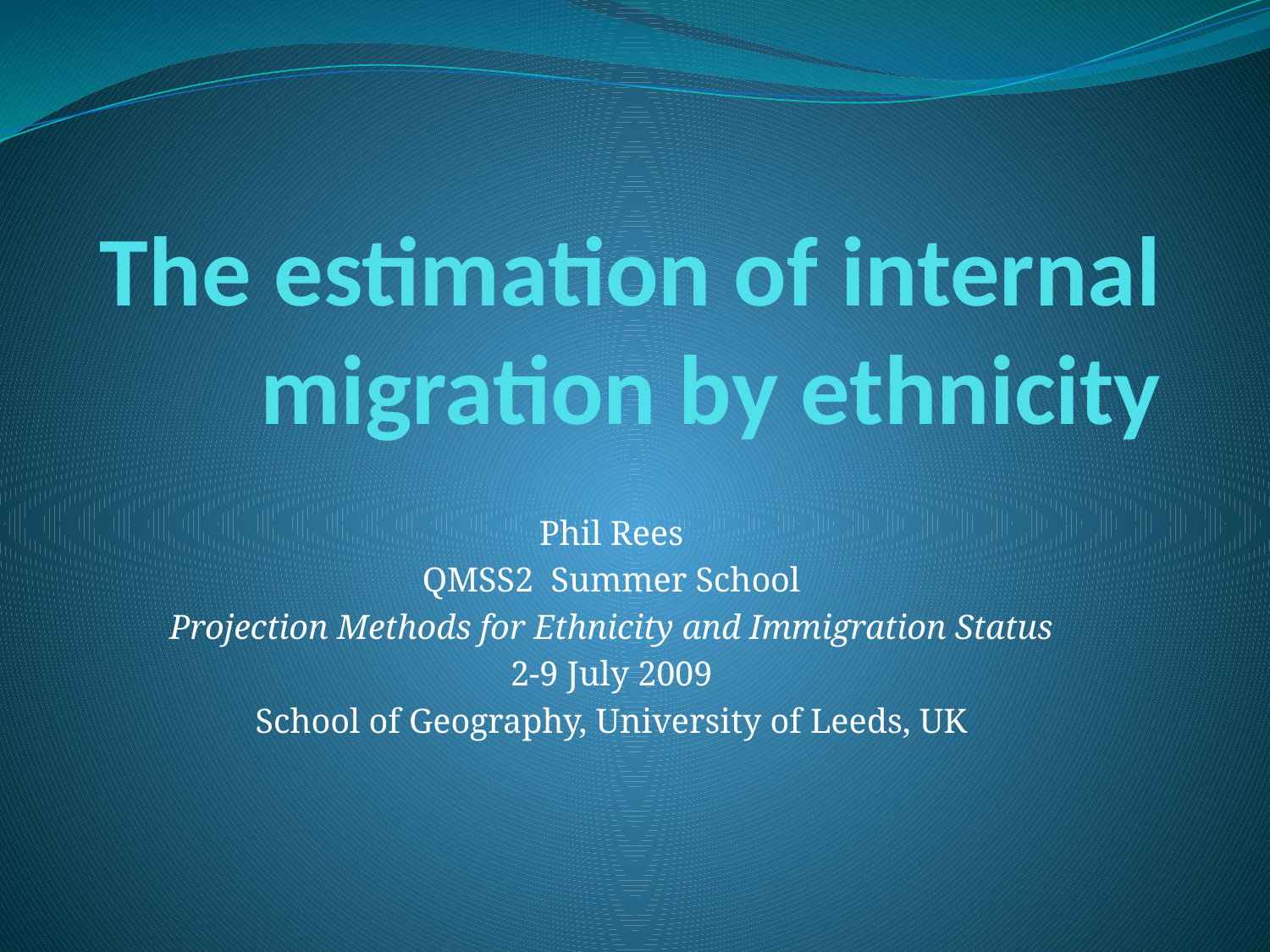

# The estimation of internal migration by ethnicity
Phil Rees
QMSS2  Summer School
Projection Methods for Ethnicity and Immigration Status
2-9 July 2009
School of Geography, University of Leeds, UK